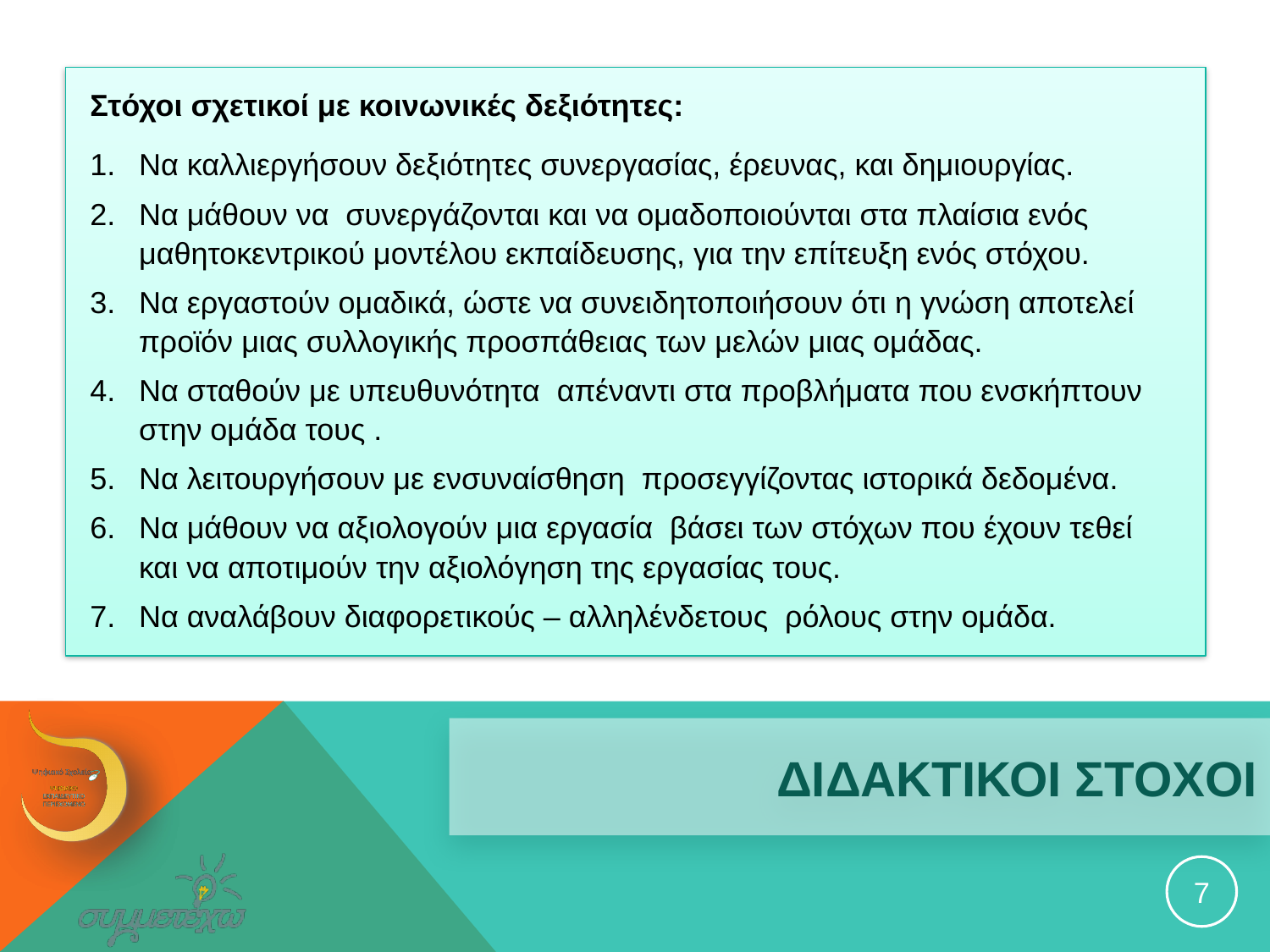

Στόχοι σχετικοί με κοινωνικές δεξιότητες:
Να καλλιεργήσουν δεξιότητες συνεργασίας, έρευνας, και δημιουργίας.
Να μάθουν να  συνεργάζονται και να ομαδοποιούνται στα πλαίσια ενός μαθητοκεντρικού μοντέλου εκπαίδευσης, για την επίτευξη ενός στόχου.
Να εργαστούν ομαδικά, ώστε να συνειδητοποιήσουν ότι η γνώση αποτελεί προϊόν μιας συλλογικής προσπάθειας των μελών μιας ομάδας.
Να σταθούν με υπευθυνότητα  απέναντι στα προβλήματα που ενσκήπτουν στην ομάδα τους .
Να λειτουργήσουν με ενσυναίσθηση  προσεγγίζοντας ιστορικά δεδομένα.
Να μάθουν να αξιολογούν μια εργασία  βάσει των στόχων που έχουν τεθεί  και να αποτιμούν την αξιολόγηση της εργασίας τους.
Να αναλάβουν διαφορετικούς – αλληλένδετους  ρόλους στην ομάδα.

# ΔΙΔΑΚΤΙΚΟΙ ΣΤΟΧΟΙ
7